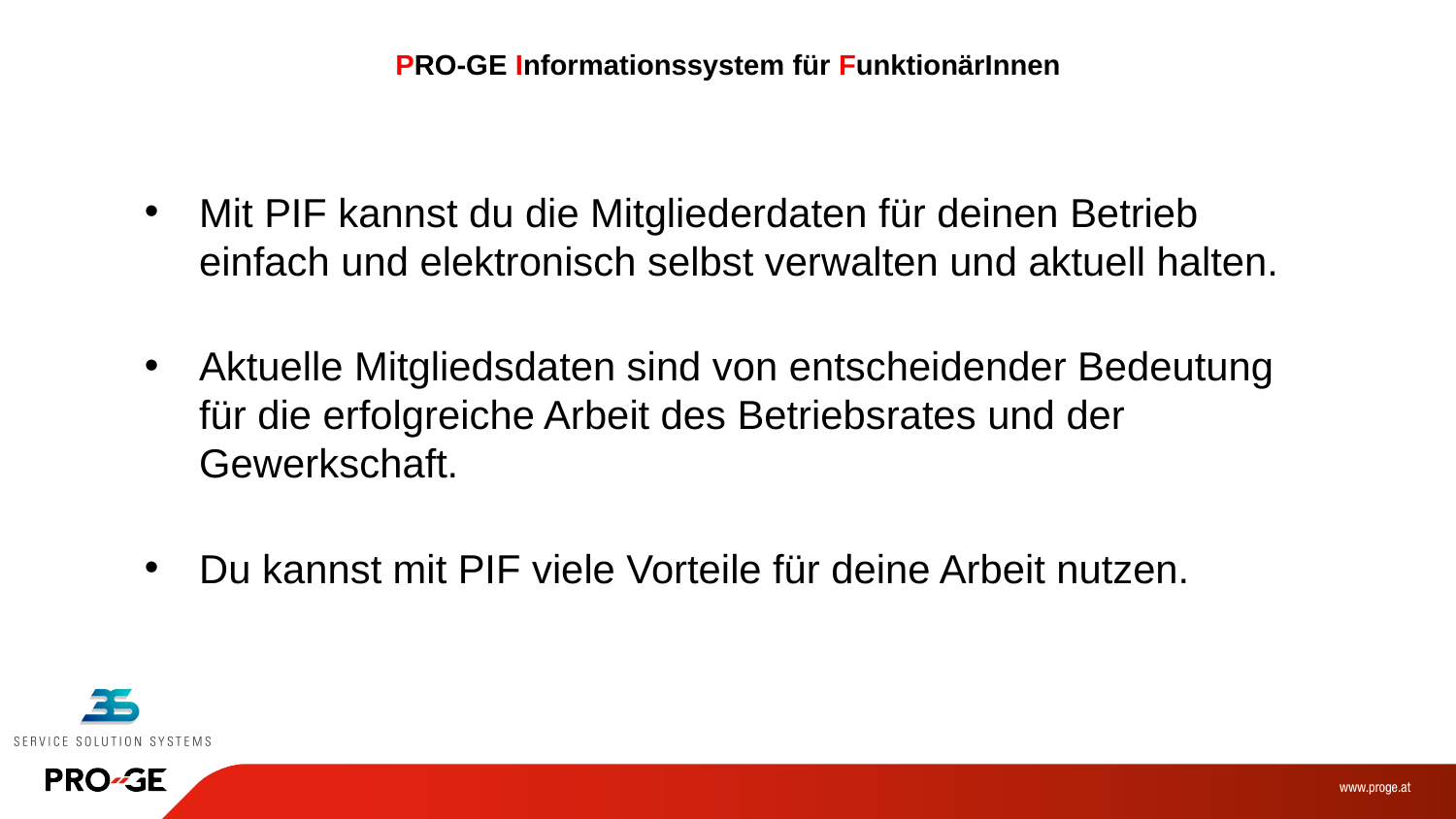

# PRO-GE Informationssystem für FunktionärInnen

Mit PIF kannst du die Mitgliederdaten für deinen Betrieb einfach und elektronisch selbst verwalten und aktuell halten.
Aktuelle Mitgliedsdaten sind von entscheidender Bedeutung für die erfolgreiche Arbeit des Betriebsrates und der Gewerkschaft.
Du kannst mit PIF viele Vorteile für deine Arbeit nutzen.